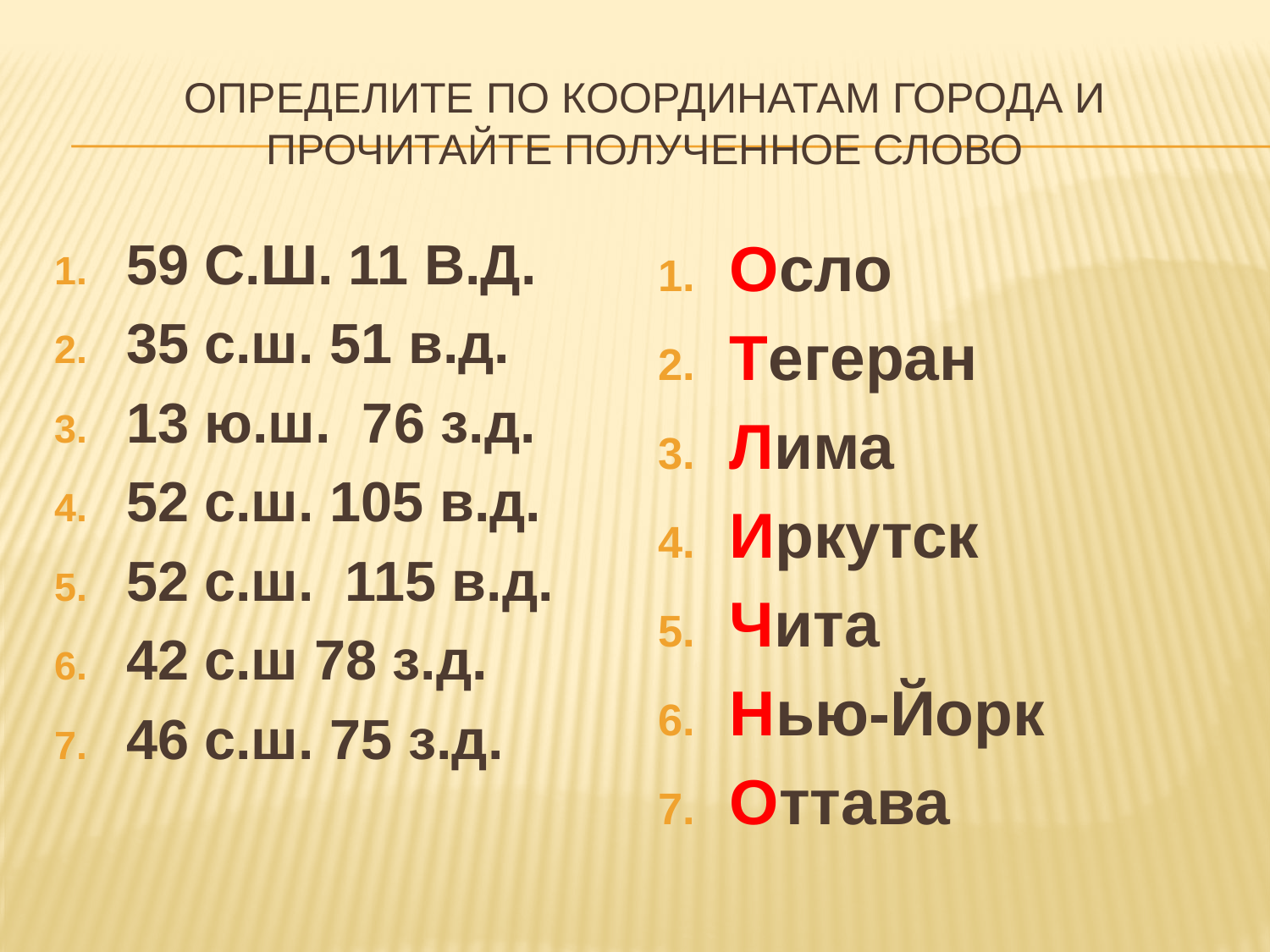

# Определите по координатам города и прочитайте полученное слово
59 С.Ш. 11 В.Д.
35 с.ш. 51 в.д.
13 ю.ш.  76 з.д.
52 с.ш. 105 в.д.
52 с.ш.  115 в.д.
42 с.ш 78 з.д.
46 с.ш. 75 з.д.
Осло
Тегеран
Лима
Иркутск
Чита
Нью-Йорк
Оттава